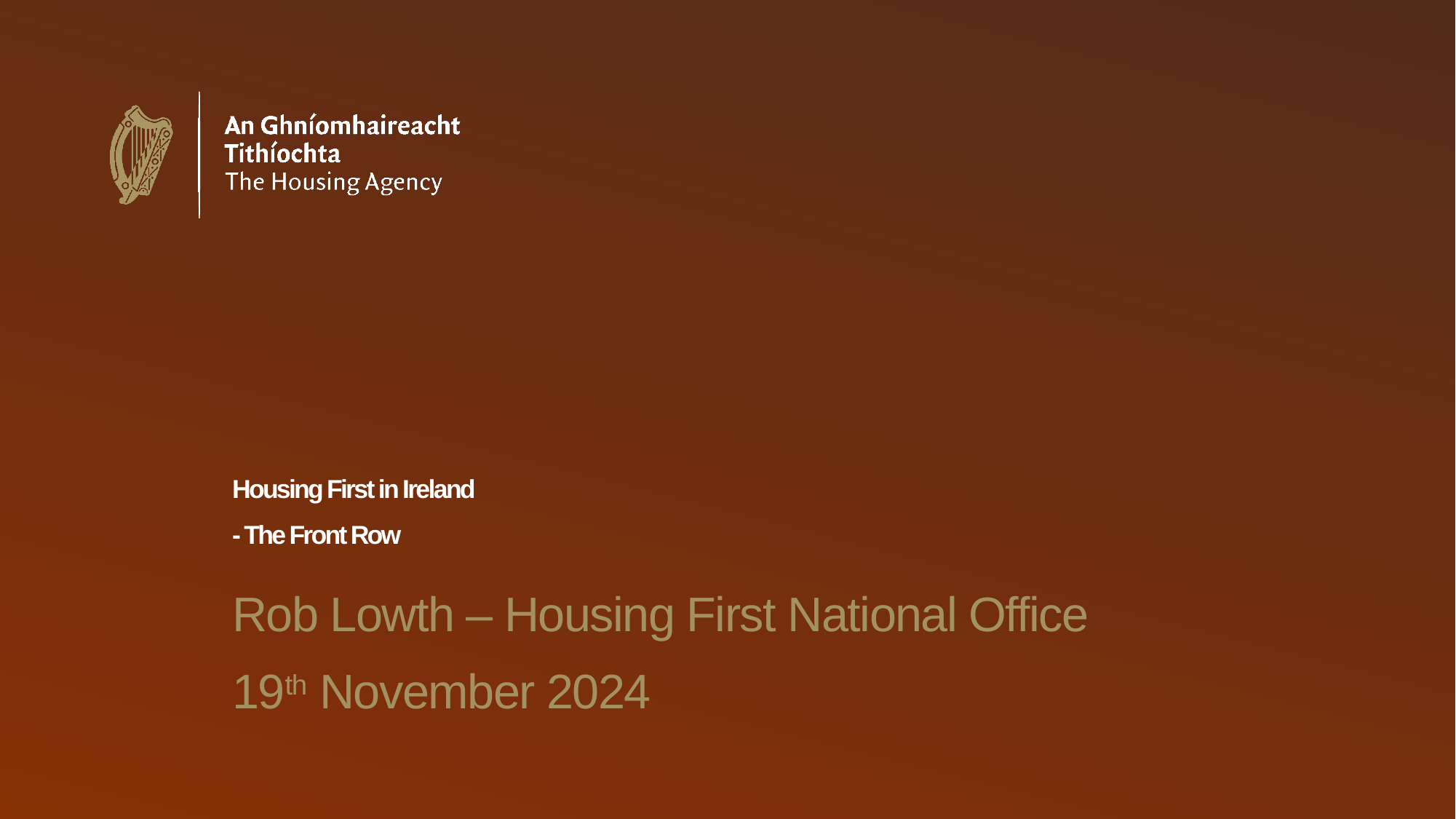

# Housing First in Ireland - The Front Row
Rob Lowth – Housing First National Office
19th November 2024